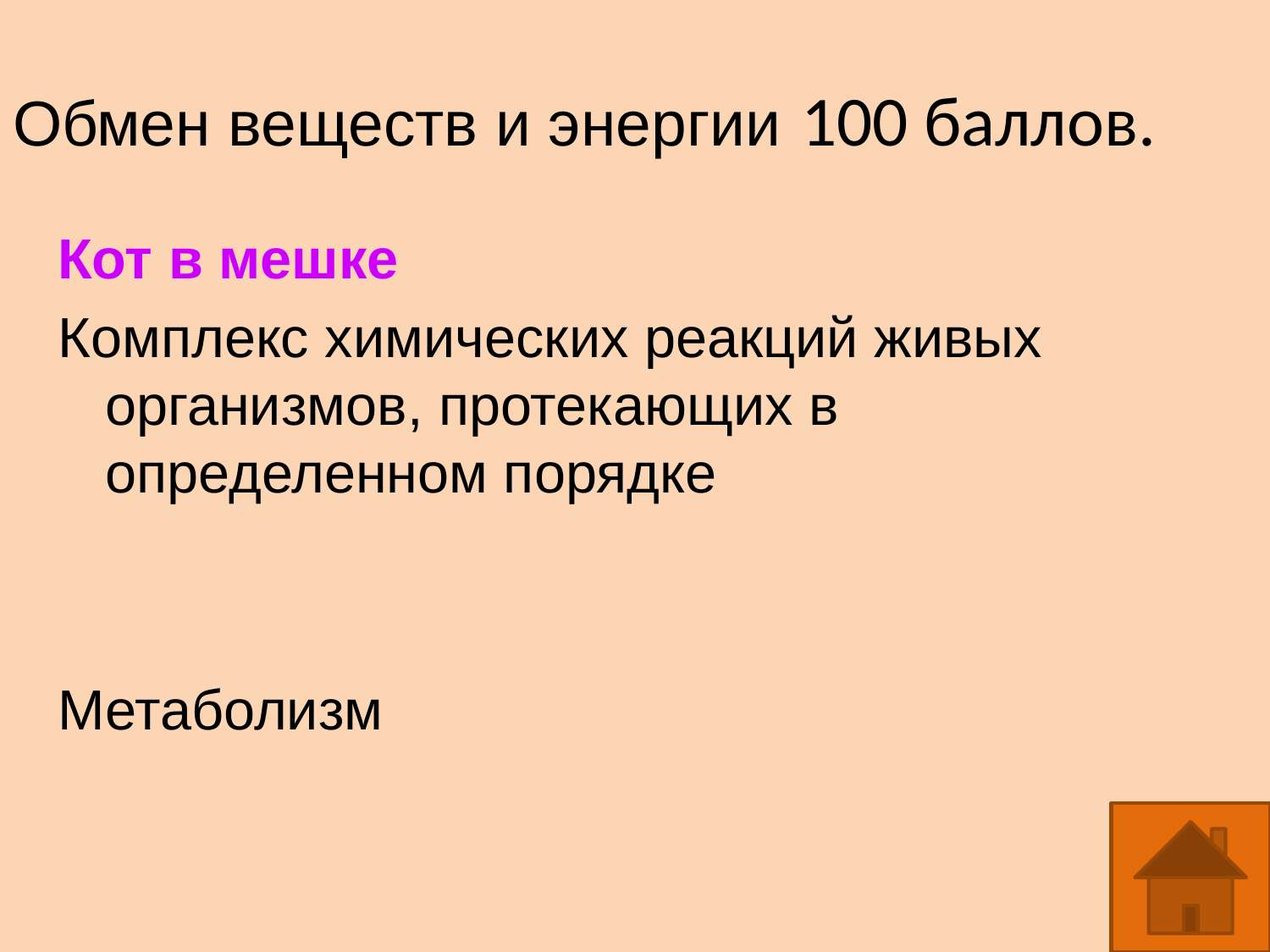

# Обмен веществ и энергии 100 баллов.
Кот в мешке
Комплекс химических реакций живых организмов, протекающих в определенном порядке

Метаболизм